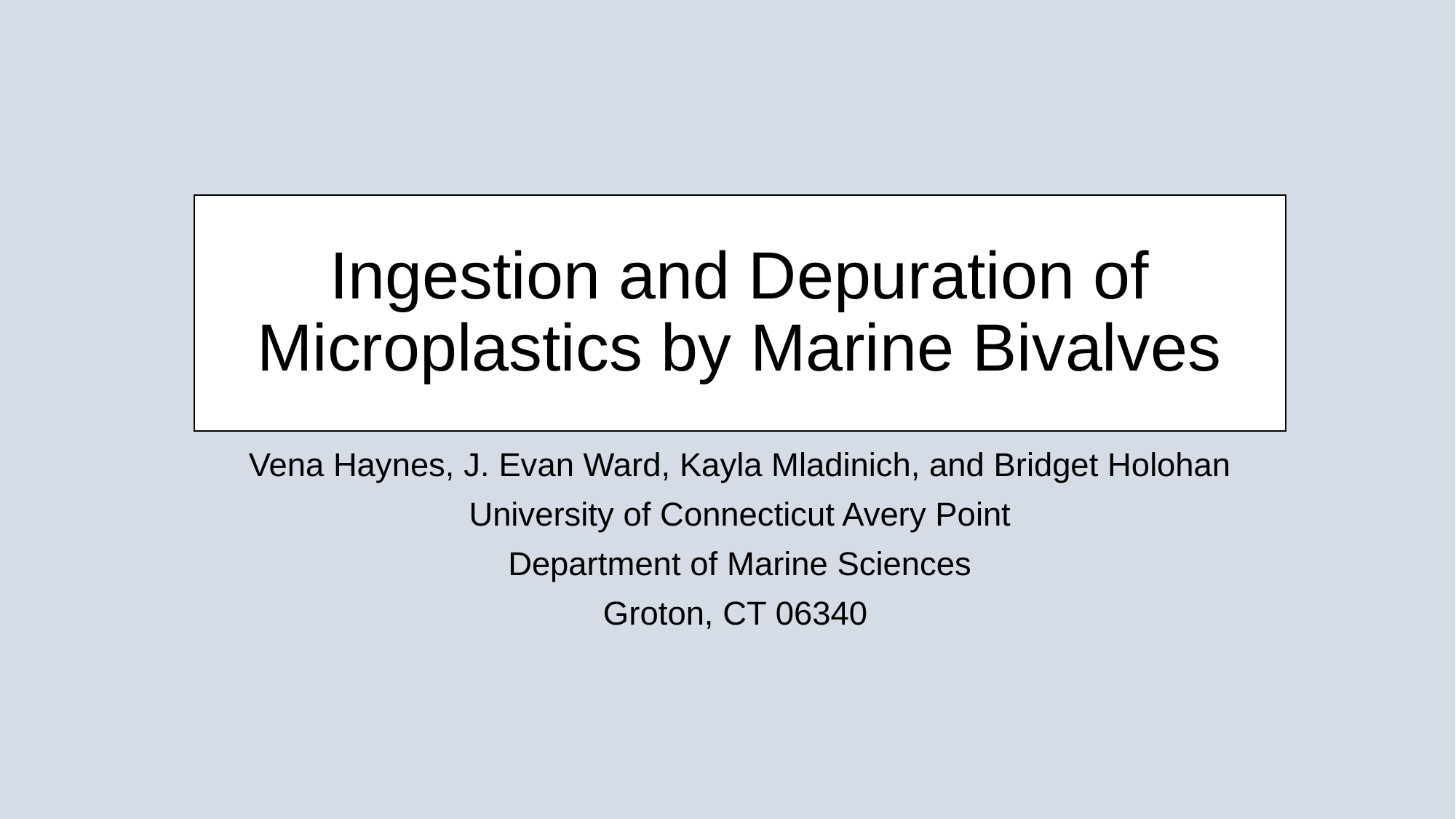

# Ingestion and Depuration of Microplastics by Marine Bivalves
Vena Haynes, J. Evan Ward, Kayla Mladinich, and Bridget Holohan
University of Connecticut Avery Point
Department of Marine Sciences
Groton, CT 06340